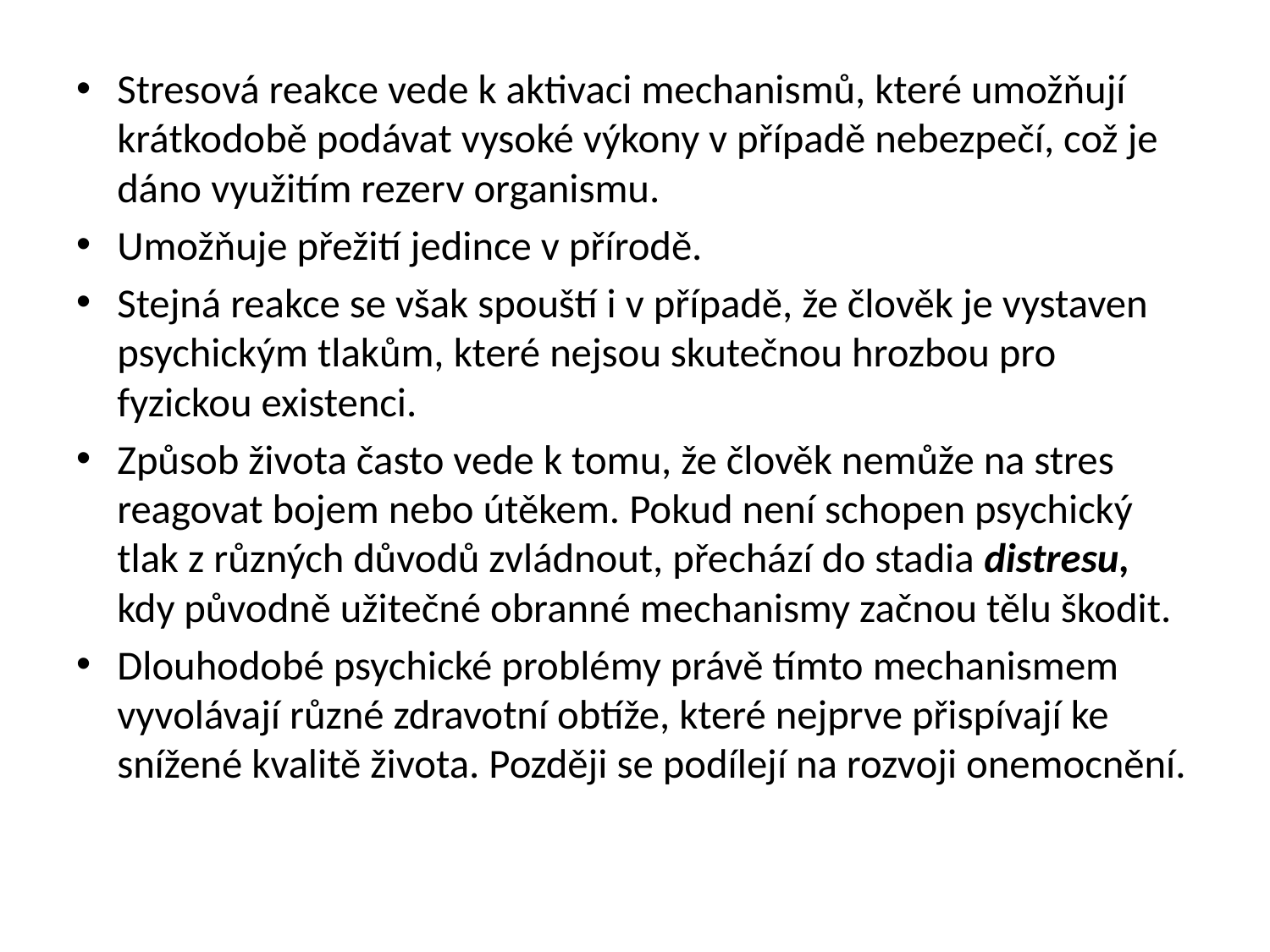

Stresová reakce vede k aktivaci mechanismů, které umožňují krátkodobě podávat vysoké výkony v případě nebezpečí, což je dáno využitím rezerv organismu.
Umožňuje přežití jedince v přírodě.
Stejná reakce se však spouští i v případě, že člověk je vystaven psychickým tlakům, které nejsou skutečnou hrozbou pro fyzickou existenci.
Způsob života často vede k tomu, že člověk nemůže na stres reagovat bojem nebo útěkem. Pokud není schopen psychický tlak z různých důvodů zvládnout, přechází do stadia distresu, kdy původně užitečné obranné mechanismy začnou tělu škodit.
Dlouhodobé psychické problémy právě tímto mechanismem vyvolávají různé zdravotní obtíže, které nejprve přispívají ke snížené kvalitě života. Později se podílejí na rozvoji onemocnění.